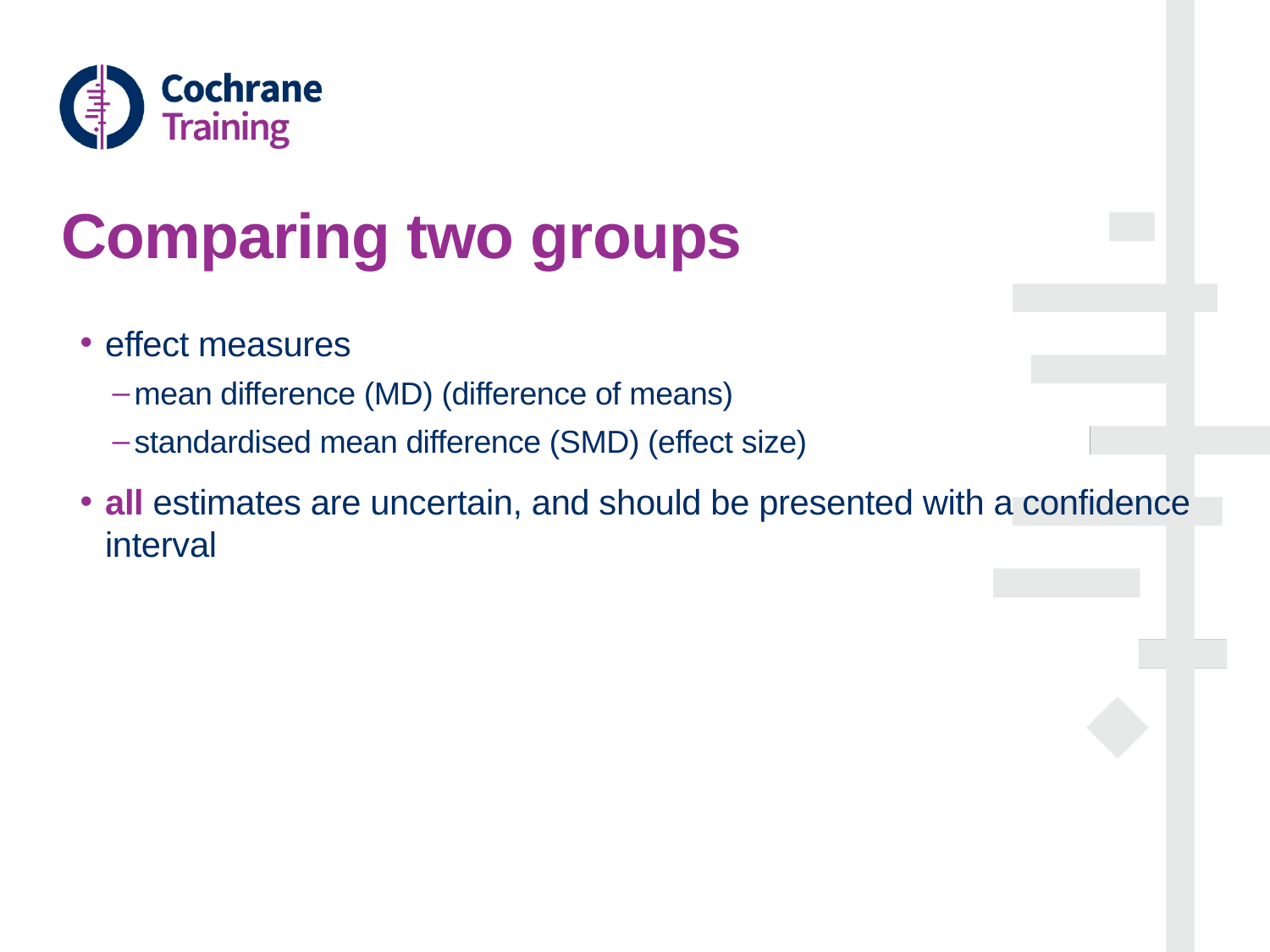

# Comparing two groups
effect measures
mean difference (MD) (difference of means)
standardised mean difference (SMD) (effect size)
all estimates are uncertain, and should be presented with a confidence interval